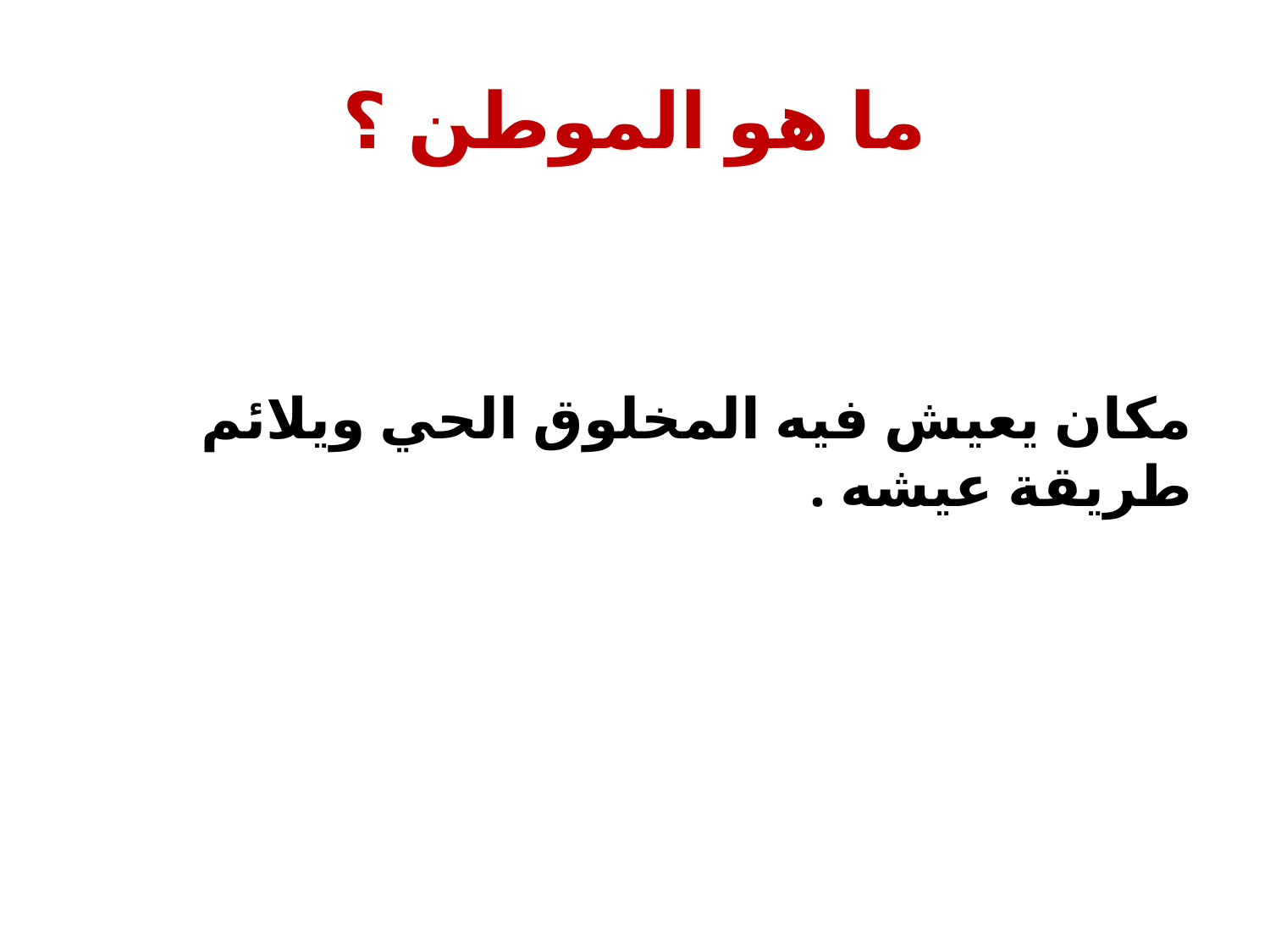

# ما هو الموطن ؟
مكان يعيش فيه المخلوق الحي ويلائم طريقة عيشه .